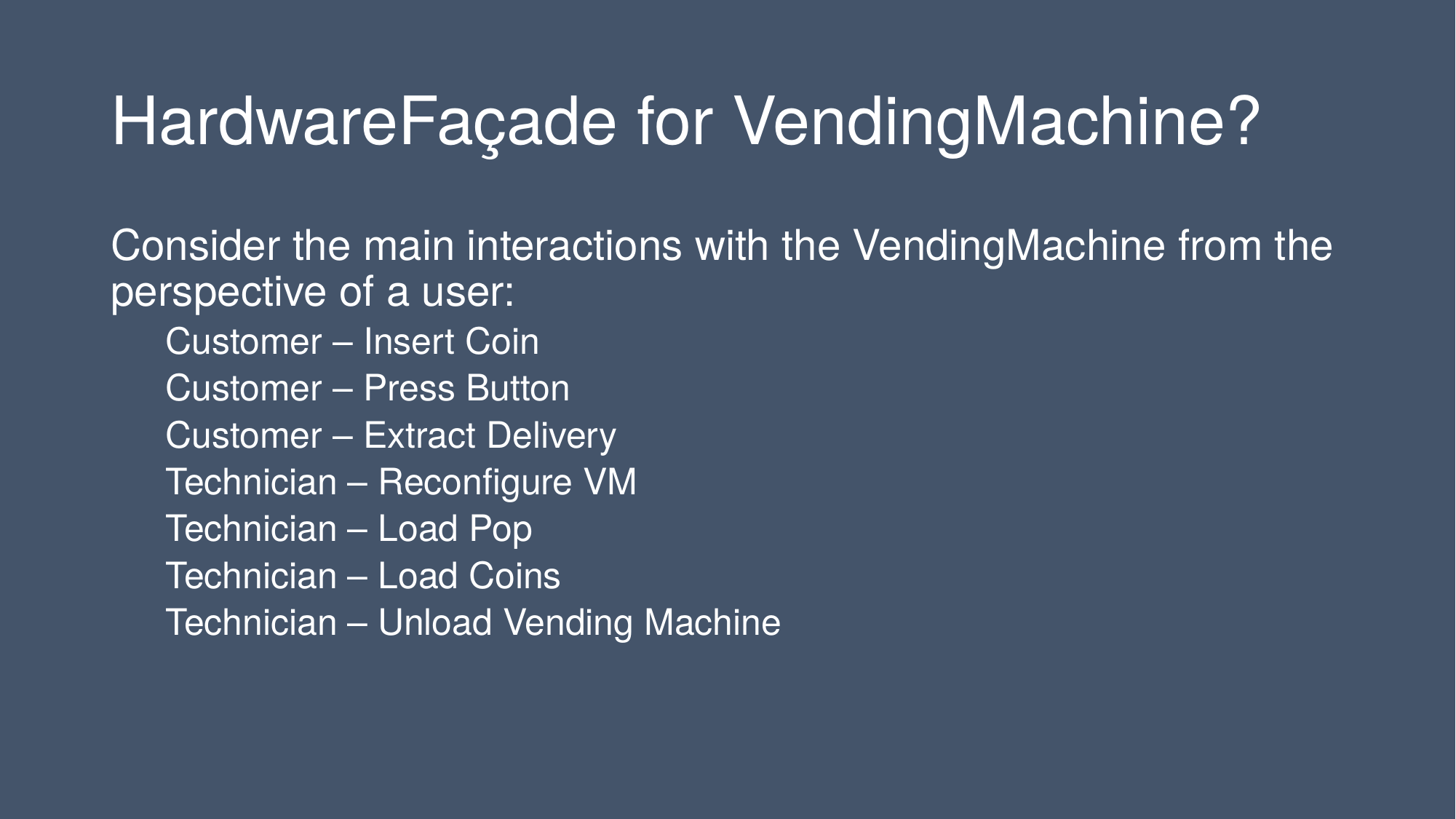

# HardwareFaçade for VendingMachine?
Consider the main interactions with the VendingMachine from the perspective of a user:
Customer – Insert Coin
Customer – Press Button
Customer – Extract Delivery
Technician – Reconfigure VM
Technician – Load Pop
Technician – Load Coins
Technician – Unload Vending Machine